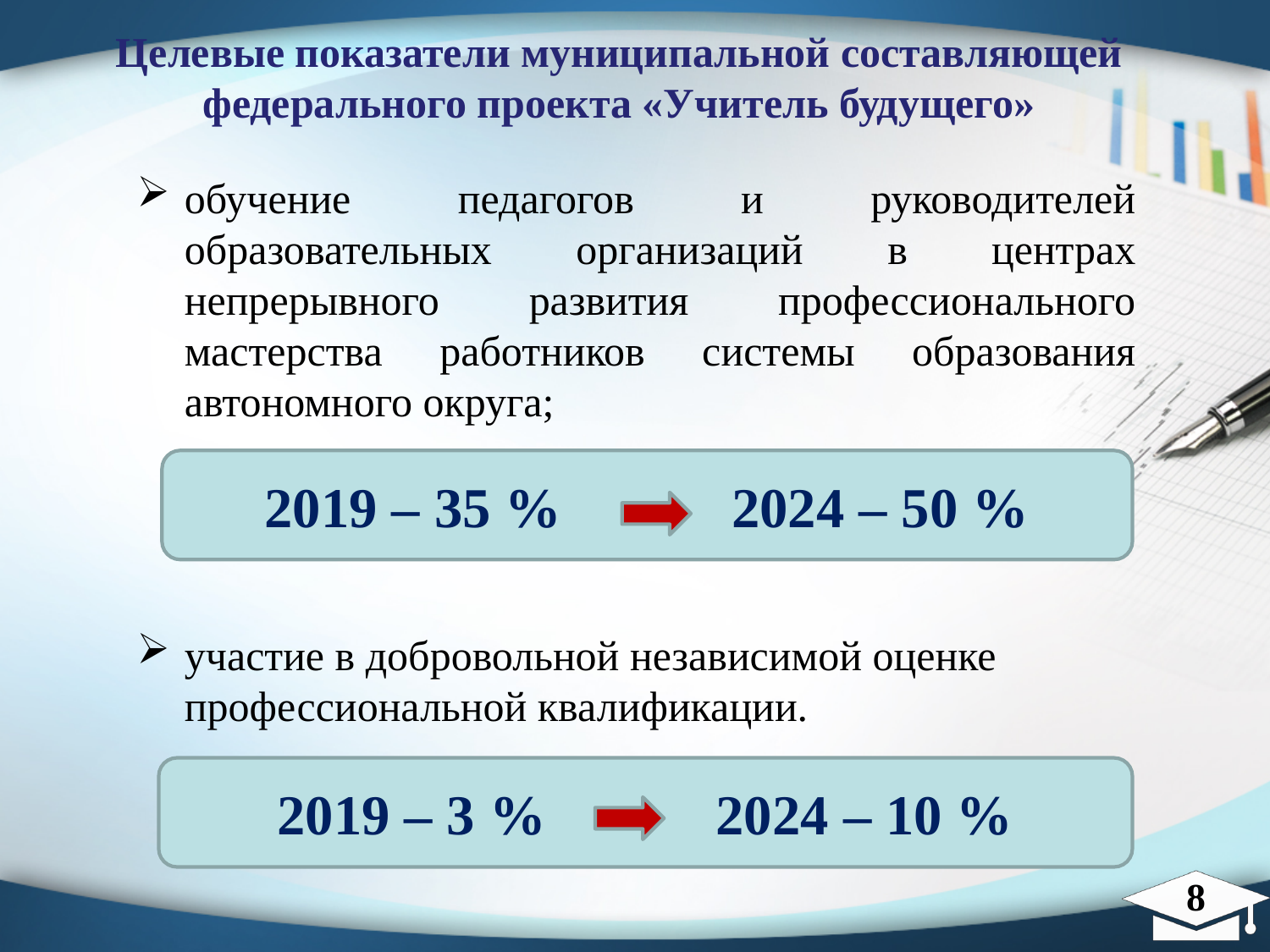

Целевые показатели муниципальной составляющей федерального проекта «Учитель будущего»
обучение педагогов и руководителей образовательных организаций в центрах непрерывного развития профессионального мастерства работников системы образования автономного округа;

участие в добровольной независимой оценке профессиональной квалификации.

2019 – 35 %            2024 – 50 %

2019 – 3 %            2024 – 10 %

8